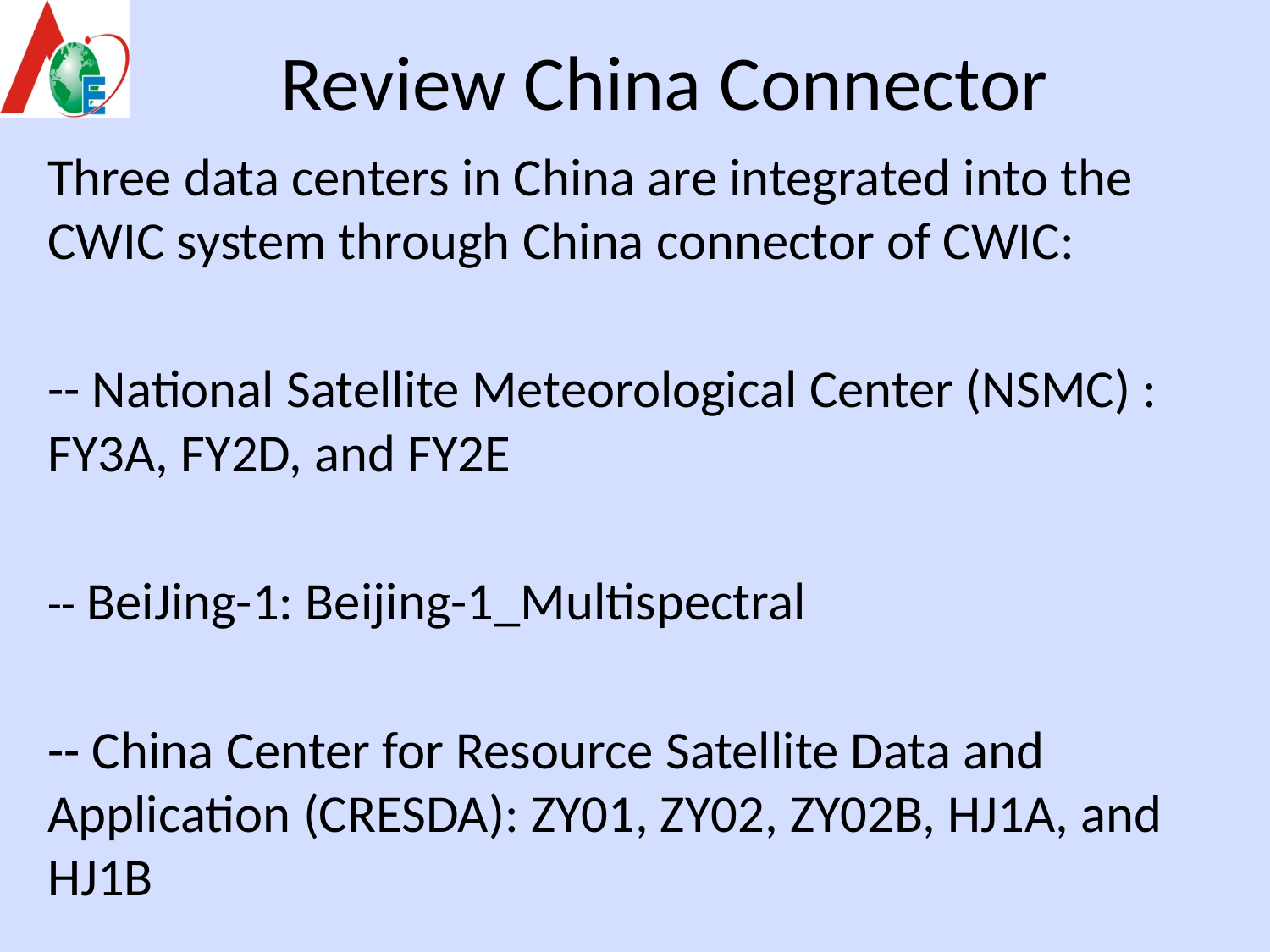

# Review China Connector
Three data centers in China are integrated into the CWIC system through China connector of CWIC:

-- National Satellite Meteorological Center (NSMC) : FY3A, FY2D, and FY2E

-- BeiJing-1: Beijing-1_Multispectral

-- China Center for Resource Satellite Data and Application (CRESDA): ZY01, ZY02, ZY02B, HJ1A, and HJ1B